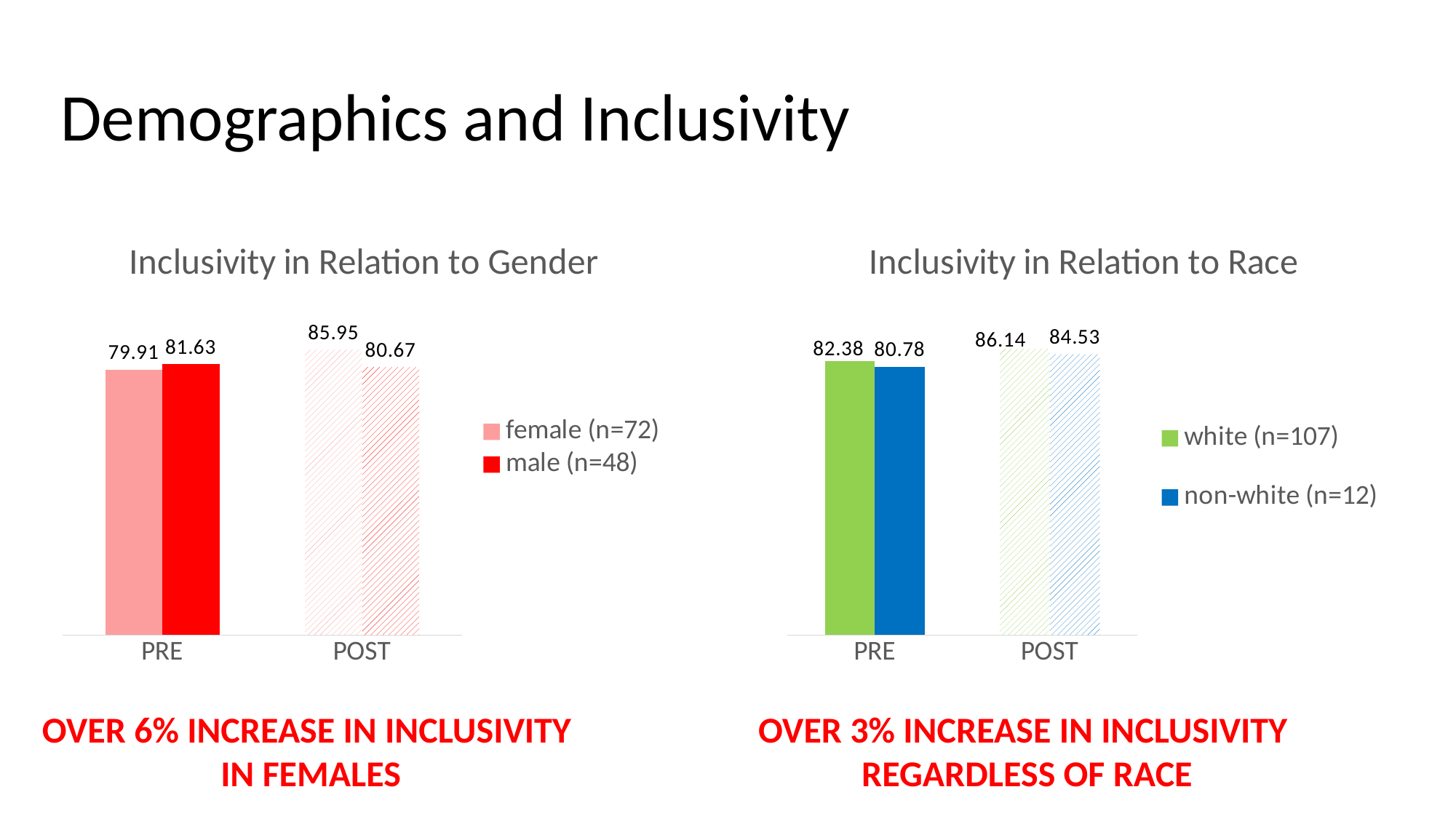

# Demographics and Inclusivity

### Chart: Inclusivity in Relation to Gender

| Category | female (n=72) | male (n=48) |
|---|---|---|
| PRE | 79.91132975719933 | 81.62499999999999 |
| POST | 85.95131846414455 | 80.67261904761904 |

### Chart: Inclusivity in Relation to Race

| Category | white (n=107) | non-white (n=12) |
|---|---|---|
| PRE | 82.38040581012281 | 80.78125 |
| POST | 86.14252470799642 | 84.53125 |
OVER 6% INCREASE IN INCLUSIVITY
IN FEMALES
OVER 3% INCREASE IN INCLUSIVITY
 REGARDLESS OF RACE